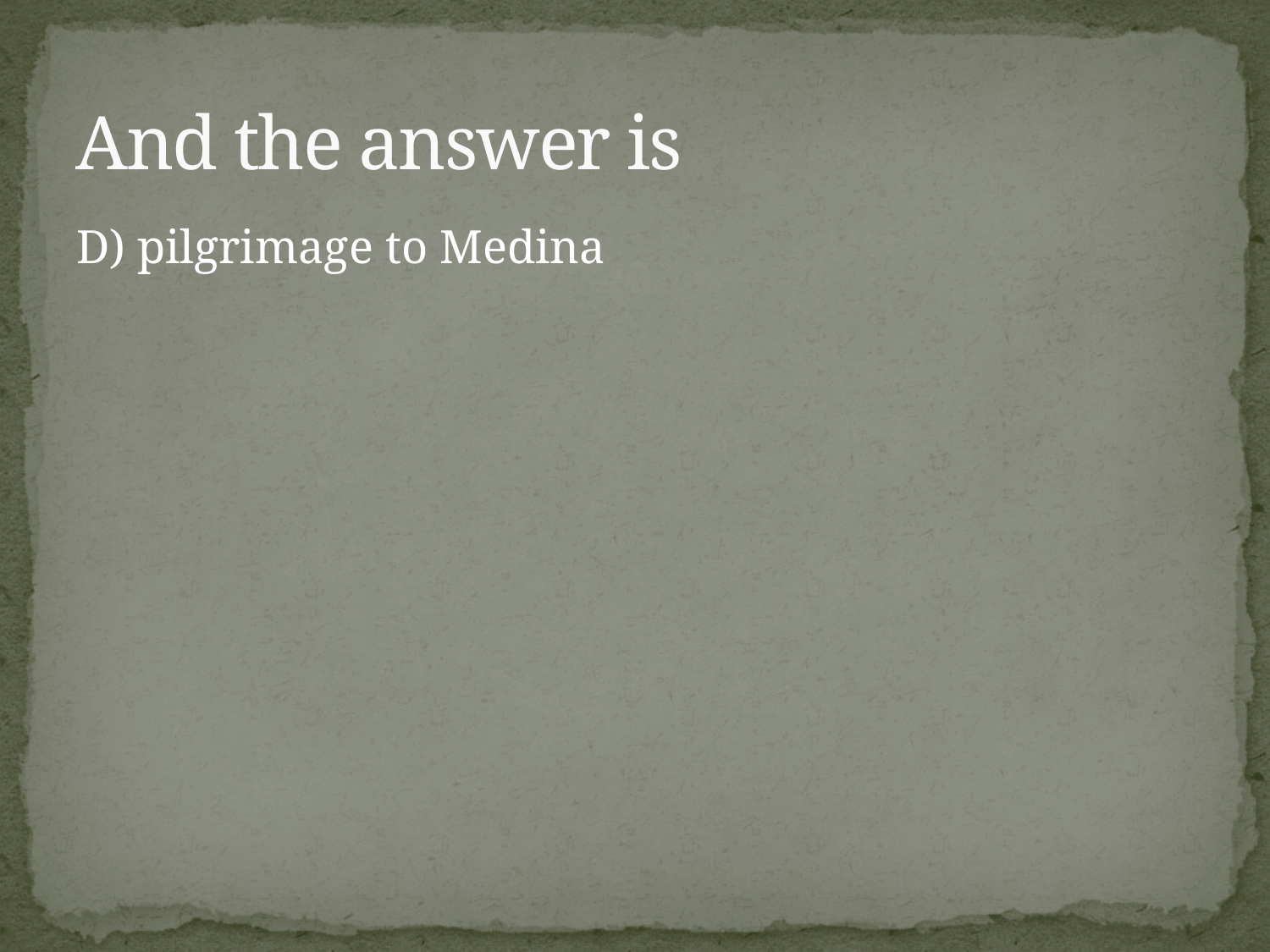

# And the answer is
D) pilgrimage to Medina